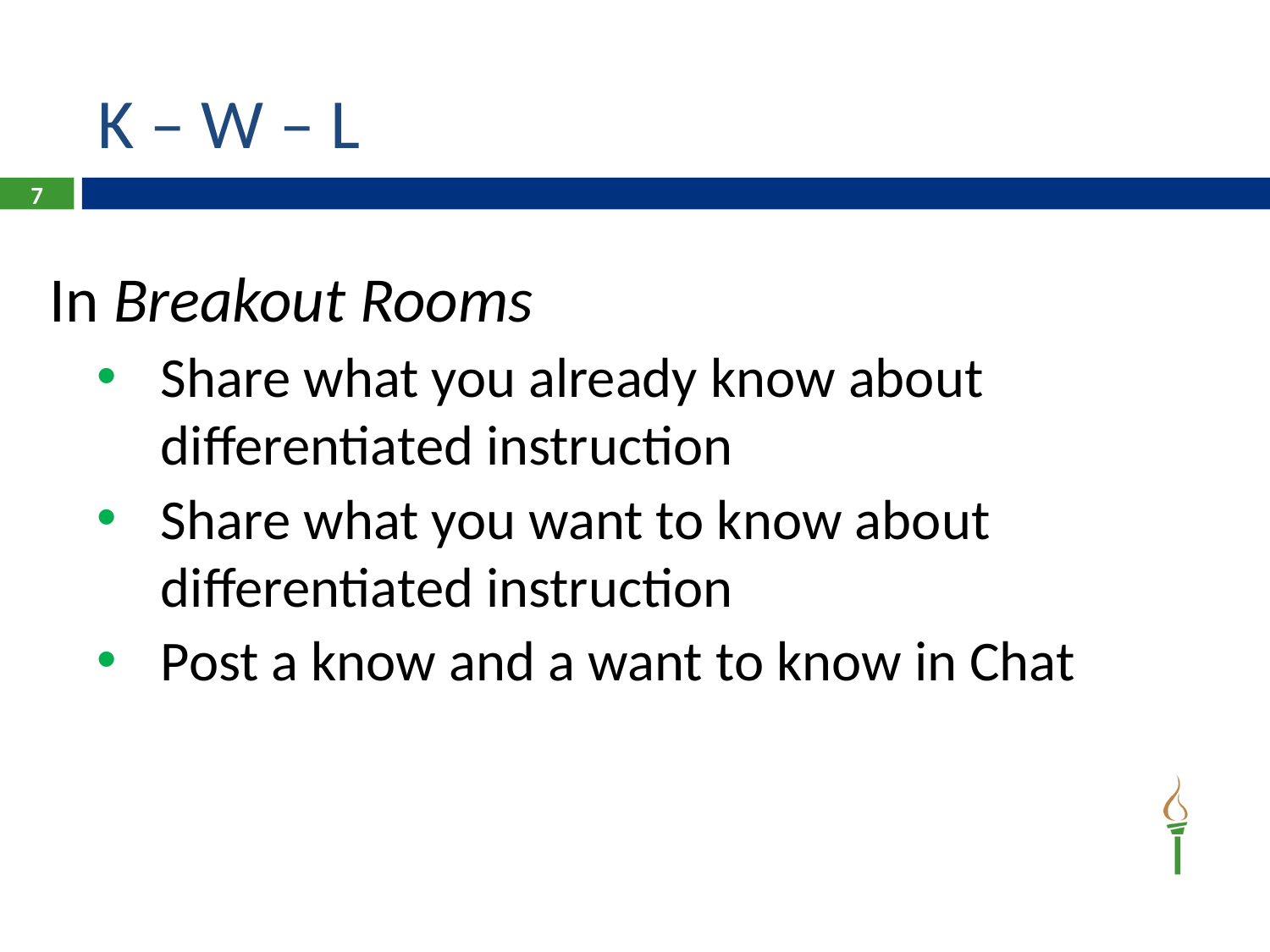

# K – W – L
7

In Breakout Rooms
Share what you already know about differentiated instruction
Share what you want to know about differentiated instruction
Post a know and a want to know in Chat